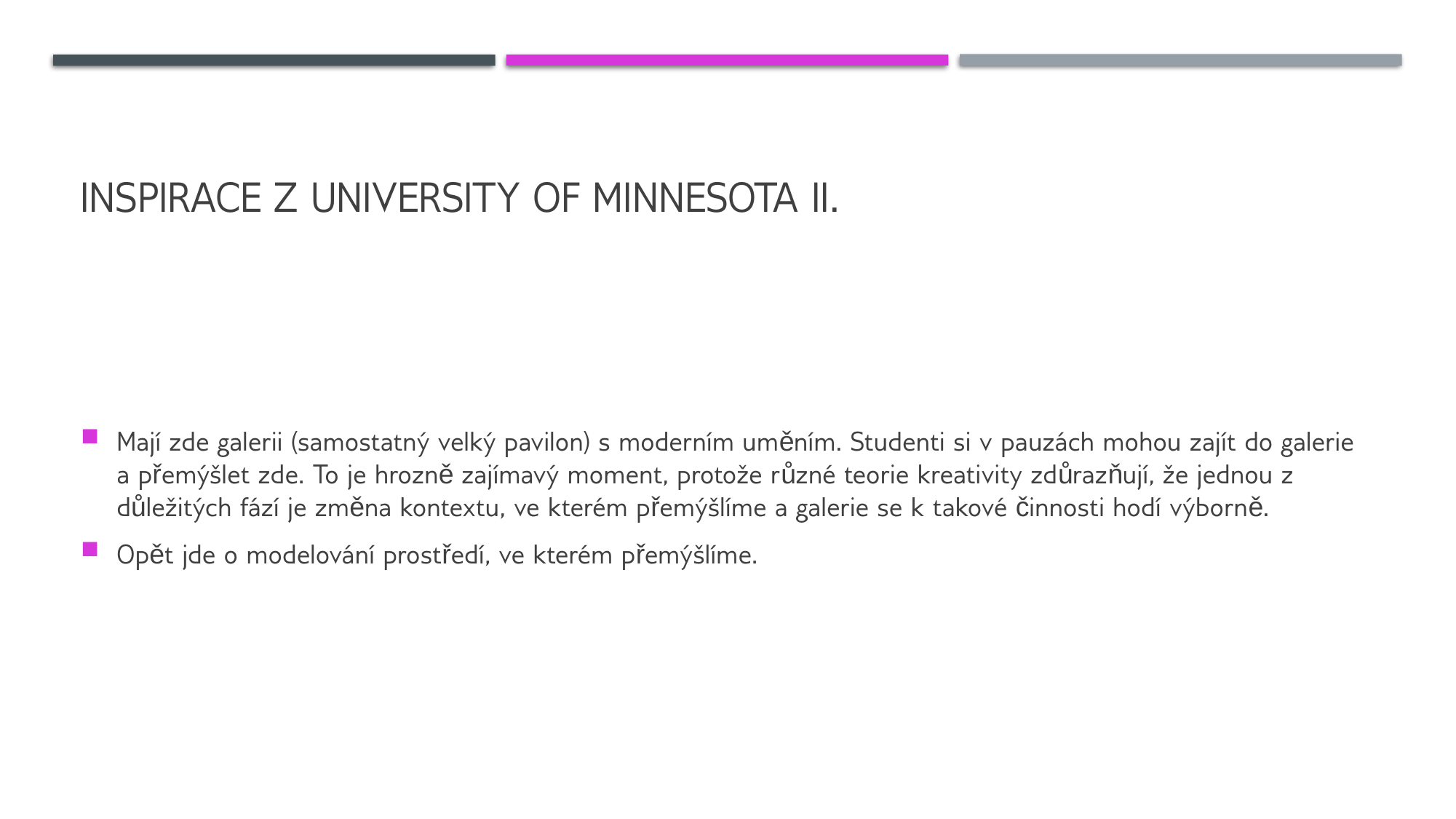

# Inspirace z University of Minnesota II.
Mají zde galerii (samostatný velký pavilon) s moderním uměním. Studenti si v pauzách mohou zajít do galerie a přemýšlet zde. To je hrozně zajímavý moment, protože různé teorie kreativity zdůrazňují, že jednou z důležitých fází je změna kontextu, ve kterém přemýšlíme a galerie se k takové činnosti hodí výborně.
Opět jde o modelování prostředí, ve kterém přemýšlíme.